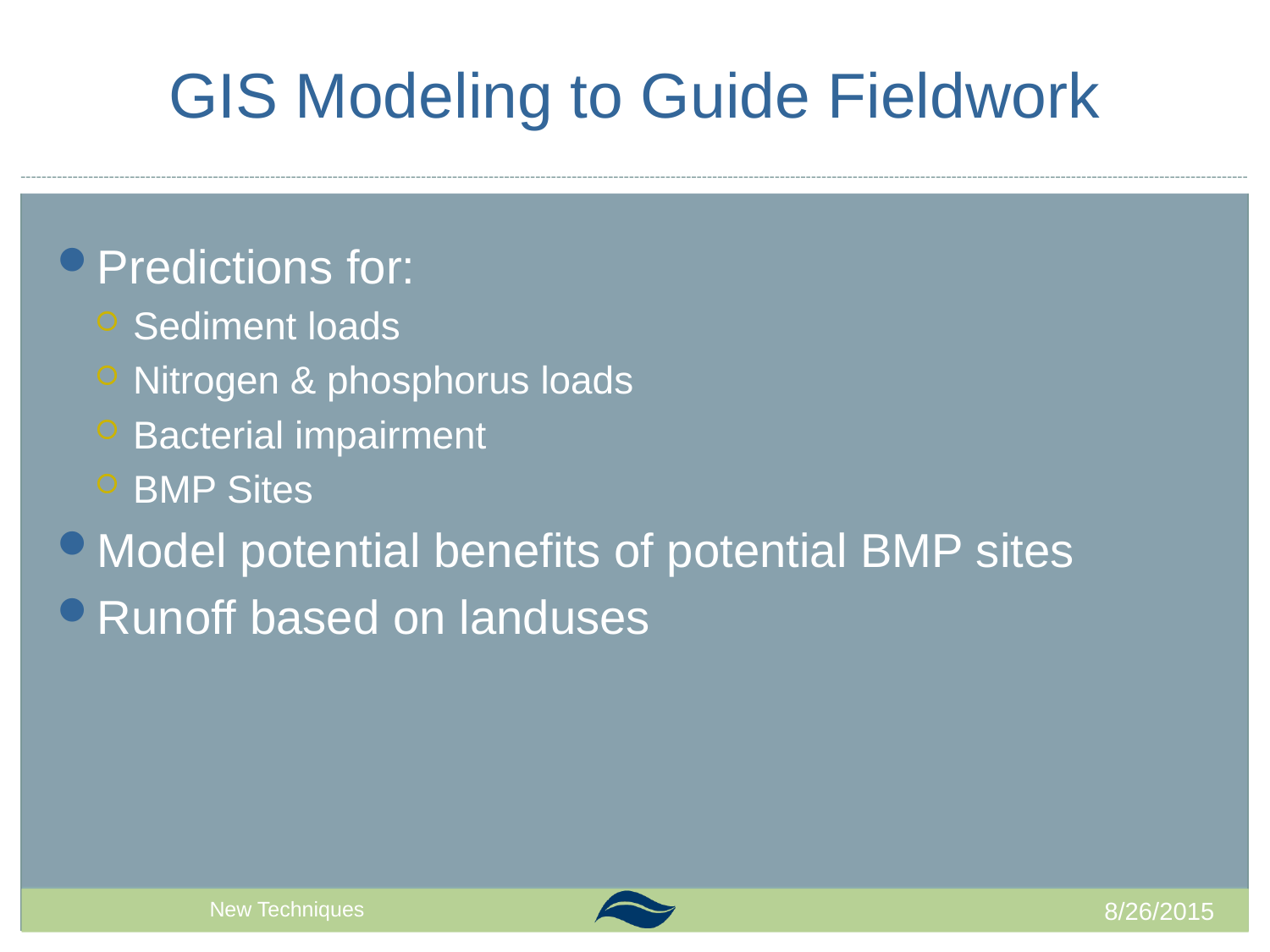

# GIS Modeling to Guide Fieldwork
Predictions for:
Sediment loads
Nitrogen & phosphorus loads
Bacterial impairment
BMP Sites
Model potential benefits of potential BMP sites
Runoff based on landuses
8/26/2015
Past Projects     New Techniques